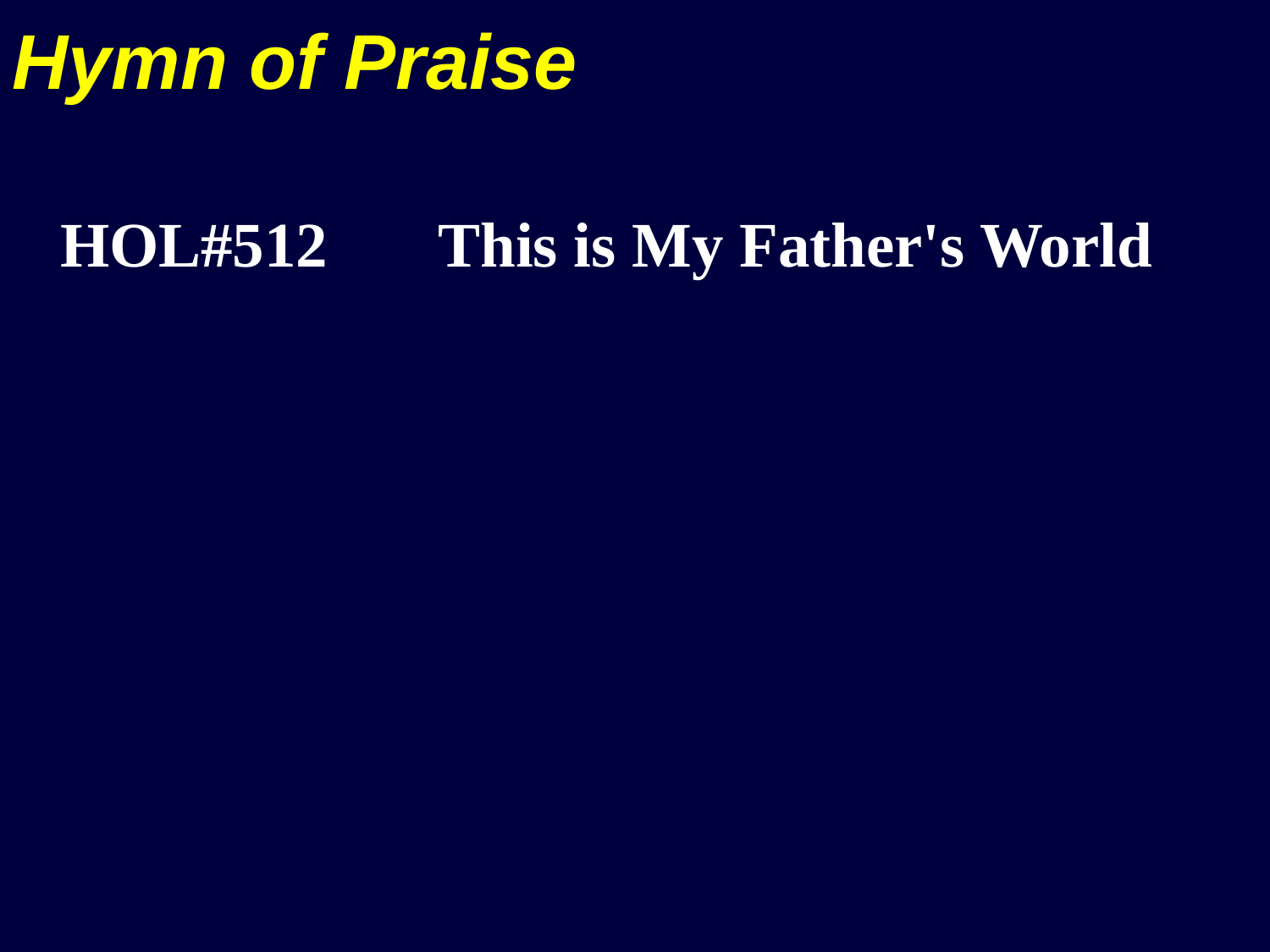

Hymn of Praise

   HOL#512       This is My Father's World